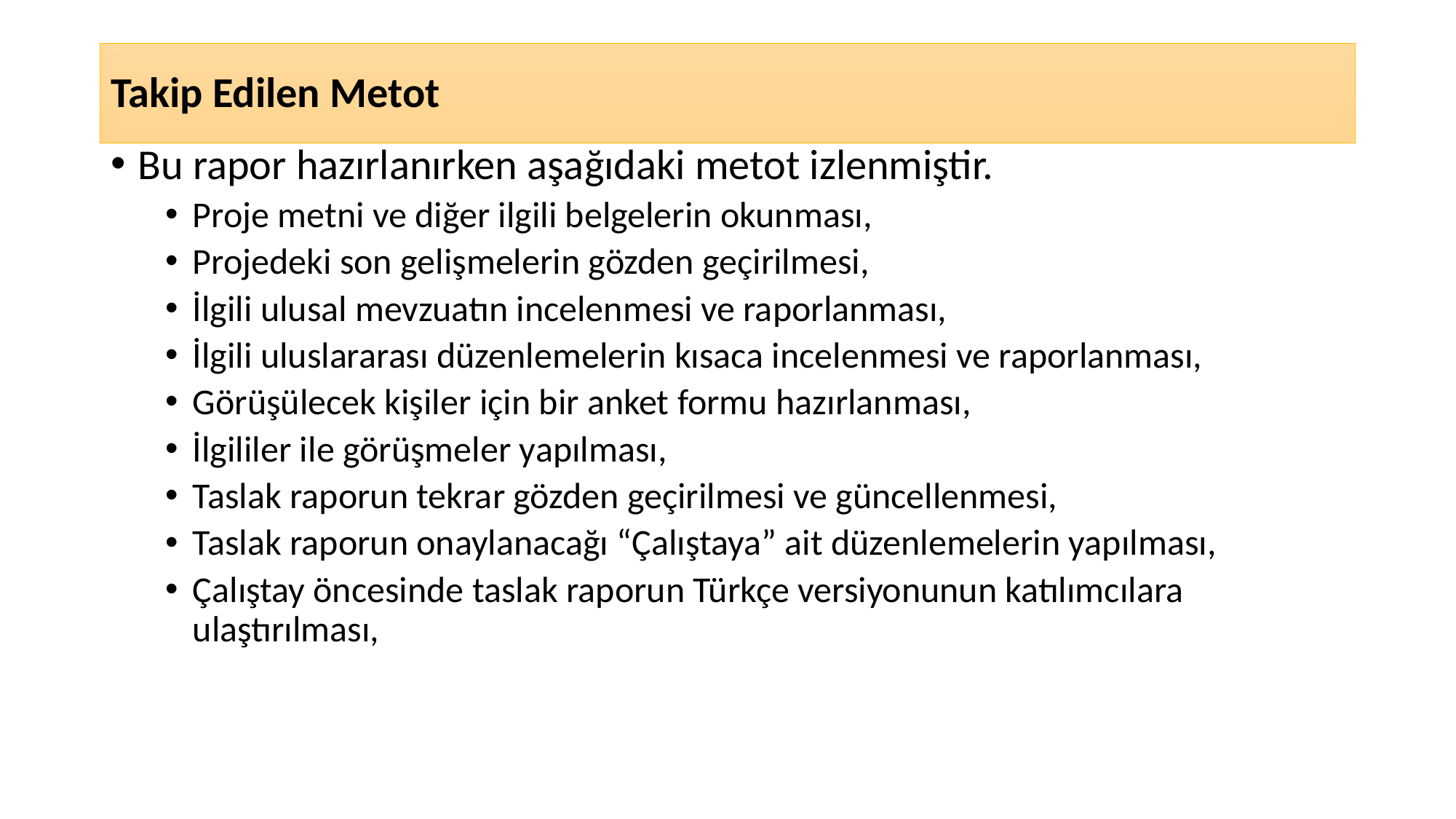

# Takip Edilen Metot
Bu rapor hazırlanırken aşağıdaki metot izlenmiştir.
Proje metni ve diğer ilgili belgelerin okunması,
Projedeki son gelişmelerin gözden geçirilmesi,
İlgili ulusal mevzuatın incelenmesi ve raporlanması,
İlgili uluslararası düzenlemelerin kısaca incelenmesi ve raporlanması,
Görüşülecek kişiler için bir anket formu hazırlanması,
İlgililer ile görüşmeler yapılması,
Taslak raporun tekrar gözden geçirilmesi ve güncellenmesi,
Taslak raporun onaylanacağı “Çalıştaya” ait düzenlemelerin yapılması,
Çalıştay öncesinde taslak raporun Türkçe versiyonunun katılımcılara ulaştırılması,